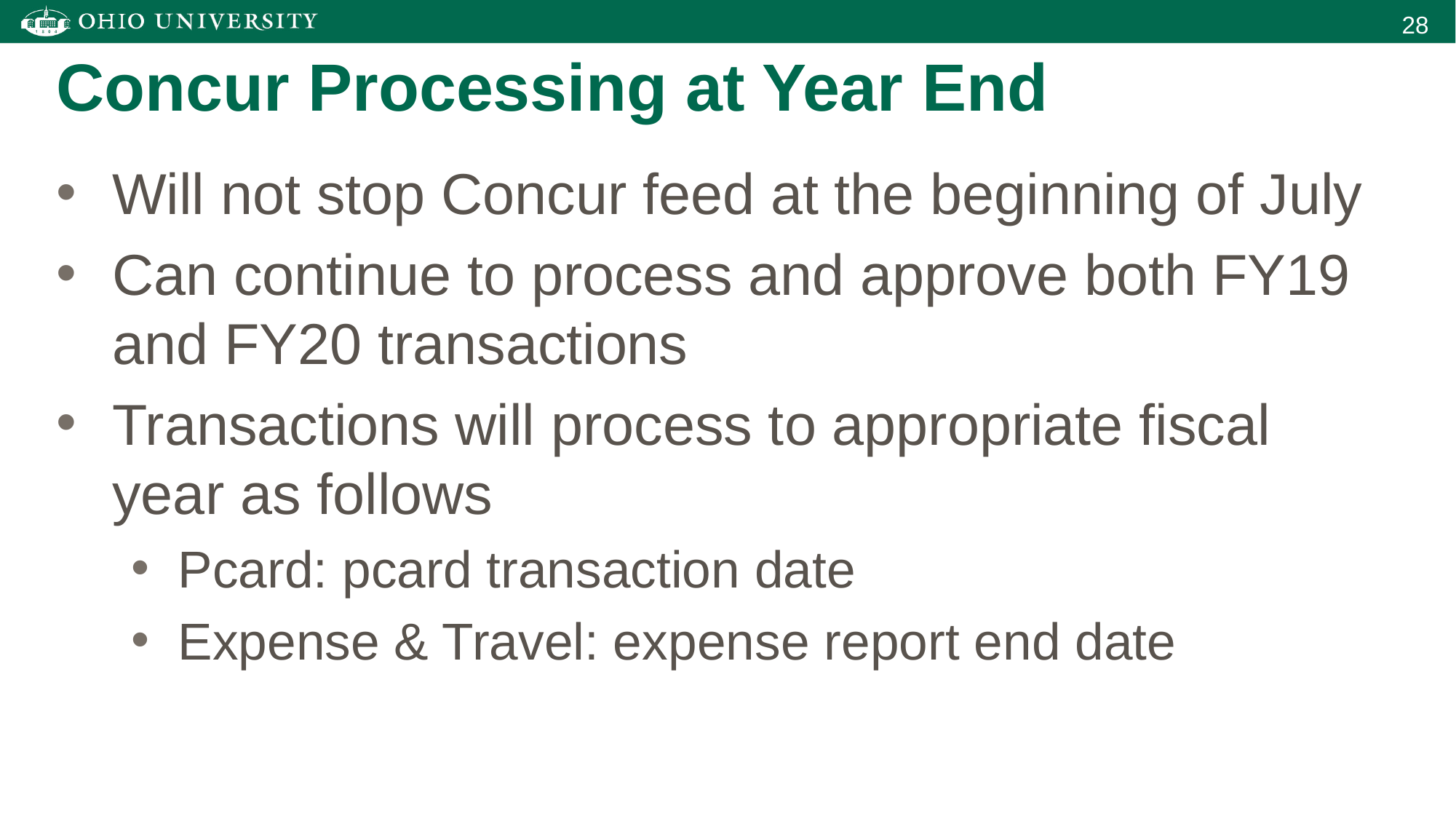

Concur Processing at Year End
Will not stop Concur feed at the beginning of July
Can continue to process and approve both FY19 and FY20 transactions
Transactions will process to appropriate fiscal year as follows
Pcard: pcard transaction date
Expense & Travel: expense report end date